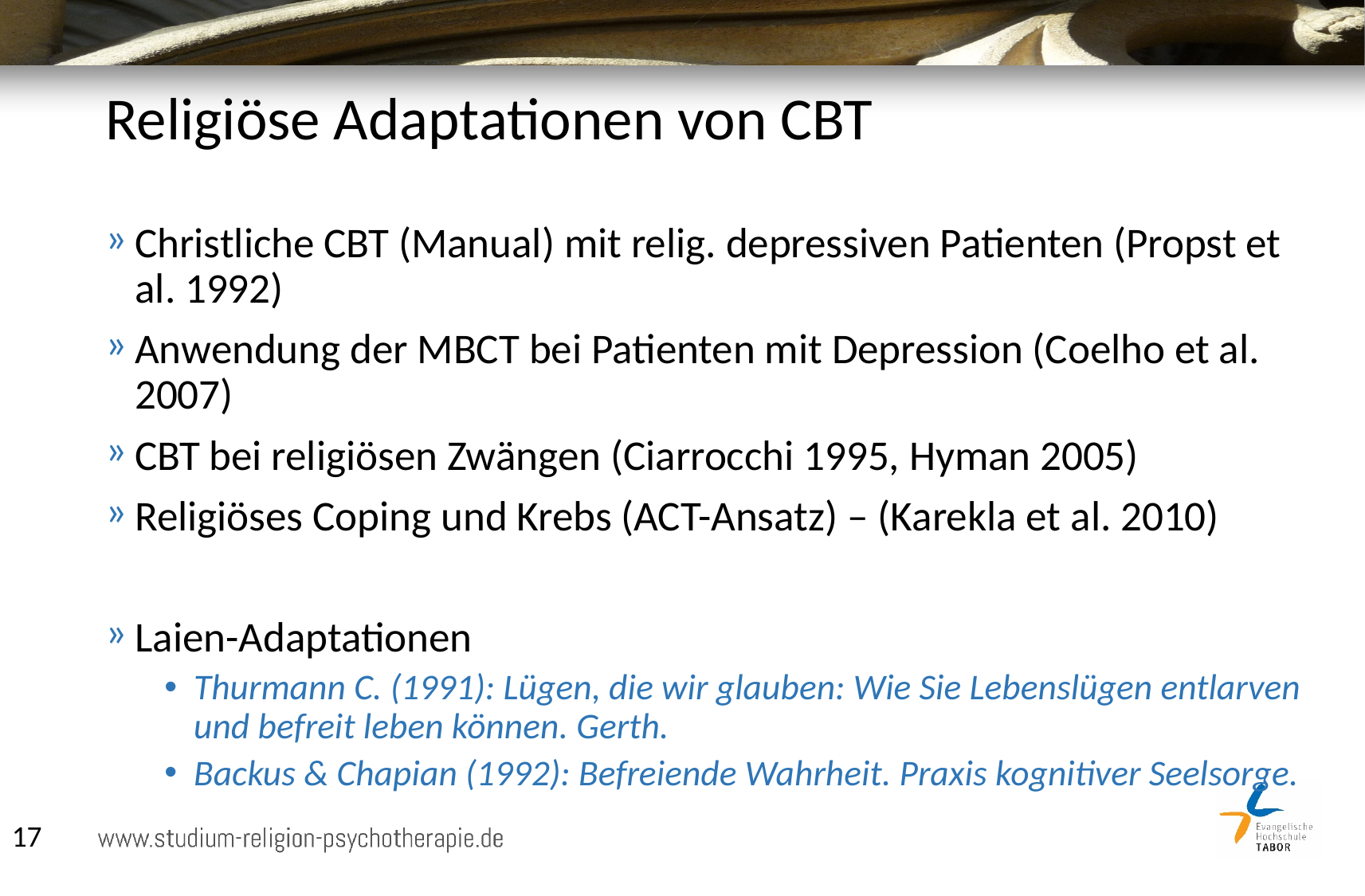

# Religiöse Adaptationen von CBT
Christliche CBT (Manual) mit relig. depressiven Patienten (Propst et al. 1992)
Anwendung der MBCT bei Patienten mit Depression (Coelho et al. 2007)
CBT bei religiösen Zwängen (Ciarrocchi 1995, Hyman 2005)
Religiöses Coping und Krebs (ACT-Ansatz) – (Karekla et al. 2010)

Laien-Adaptationen
Thurmann C. (1991): Lügen, die wir glauben: Wie Sie Lebenslügen entlarven und befreit leben können. Gerth.
Backus & Chapian (1992): Befreiende Wahrheit. Praxis kognitiver Seelsorge.

17